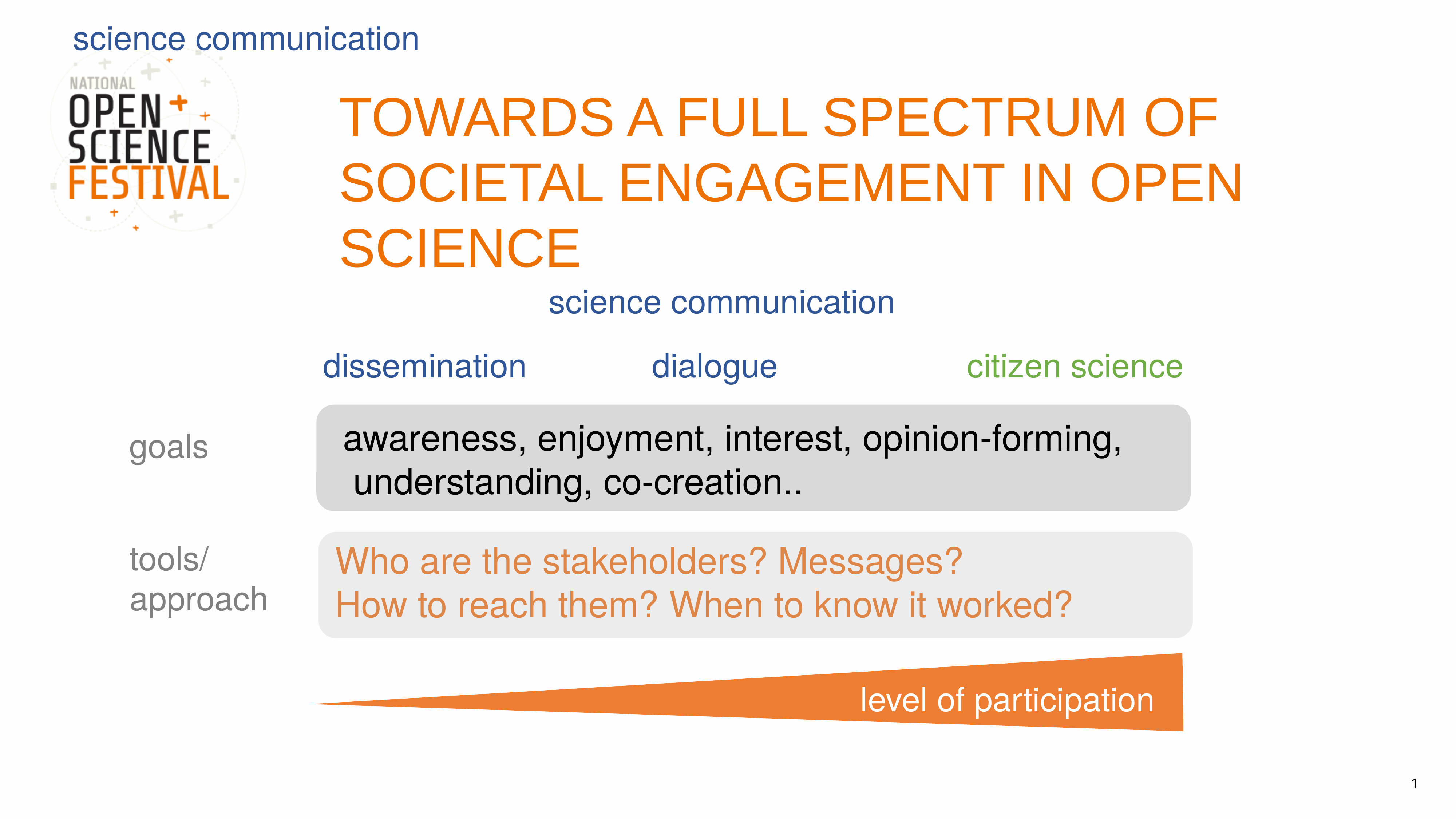

science communication
Towards a Full spectrum of
Societal engagement in Open science

science communication
dissemination
dialogue
citizen science

awareness, enjoyment, interest, opinion-forming,  understanding, co-creation..
goals
tools/
approach

Who are the stakeholders? Messages?
How to reach them? When to know it worked?

level of participation
1